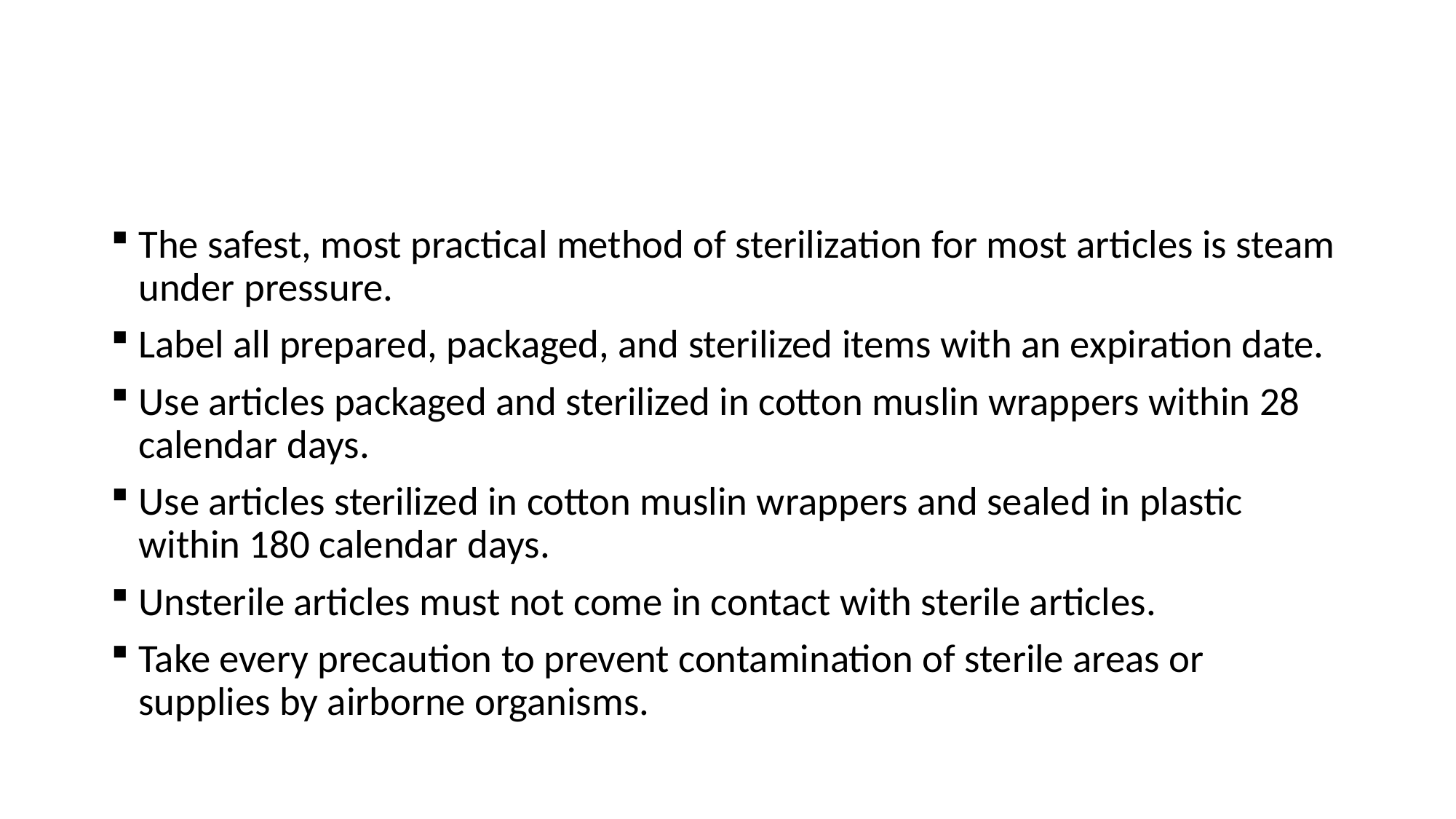

#
The safest, most practical method of sterilization for most articles is steam under pressure.
Label all prepared, packaged, and sterilized items with an expiration date.
Use articles packaged and sterilized in cotton muslin wrappers within 28 calendar days.
Use articles sterilized in cotton muslin wrappers and sealed in plastic within 180 calendar days.
Unsterile articles must not come in contact with sterile articles.
Take every precaution to prevent contamination of sterile areas or supplies by airborne organisms.